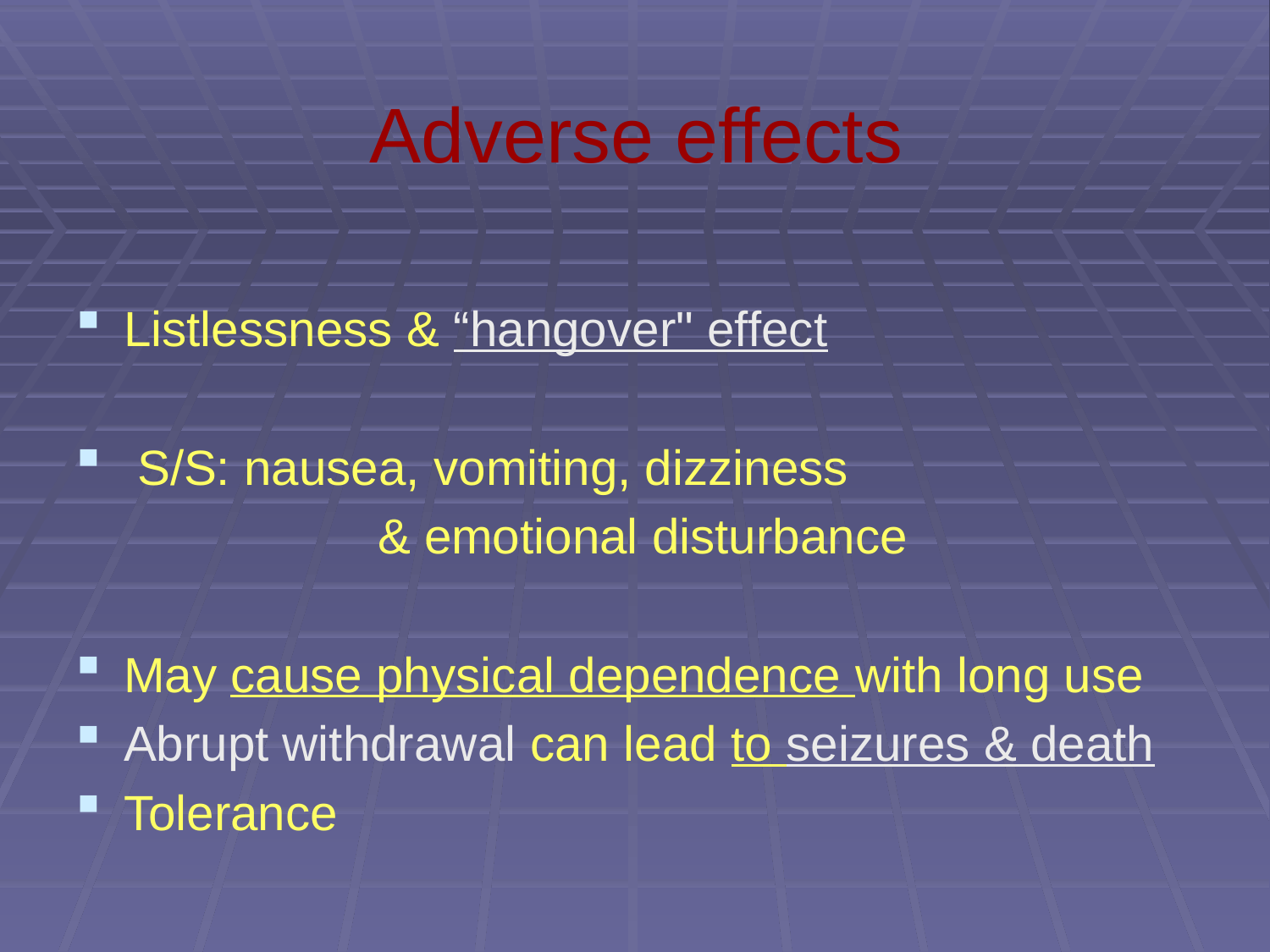

# Adverse effects

Listlessness & “hangover" effect

 S/S: nausea, vomiting, dizziness
			& emotional disturbance

May cause physical dependence with long use
Abrupt withdrawal can lead to seizures & death
Tolerance